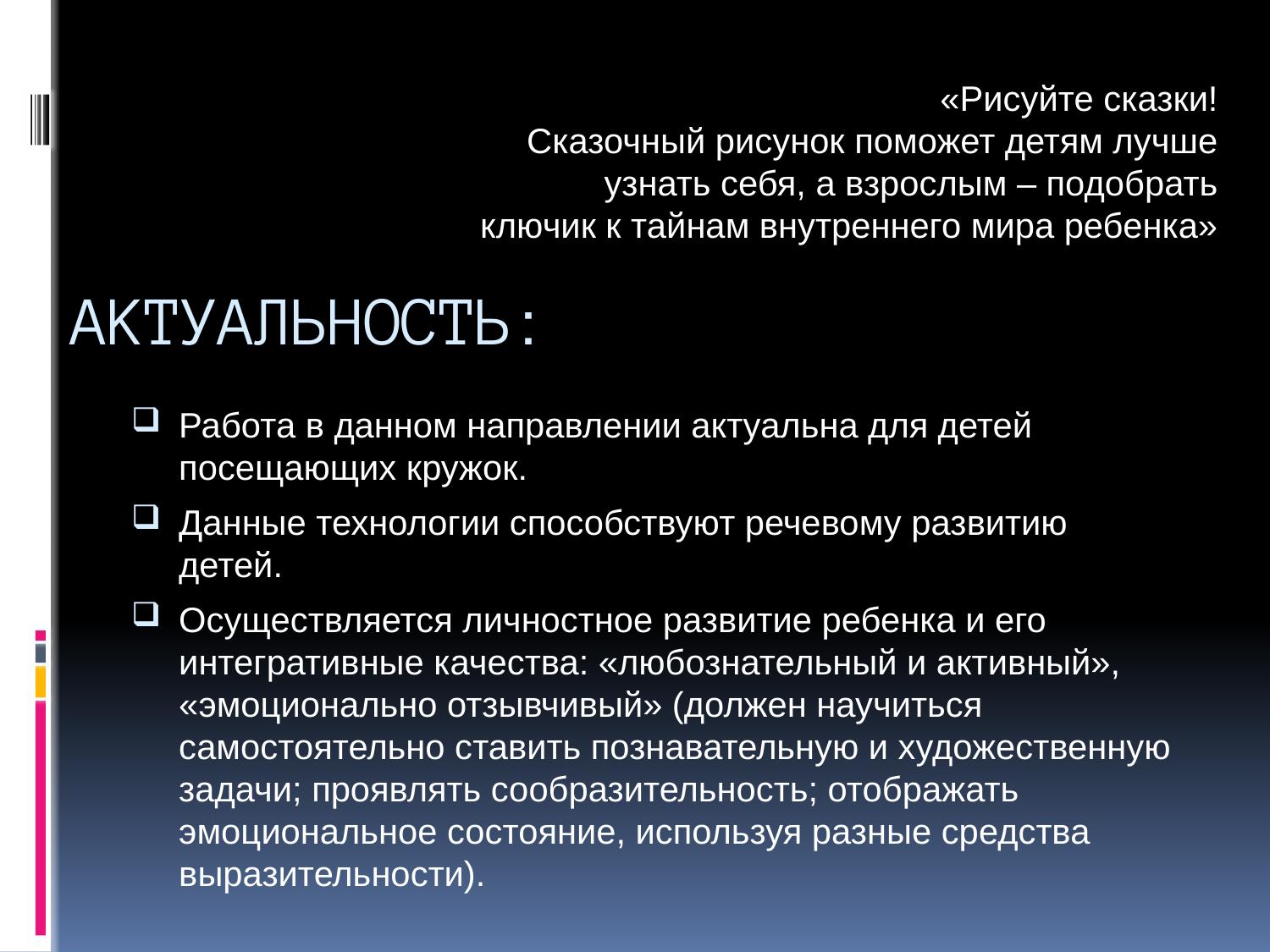

«Рисуйте сказки!
                                  Сказочный рисунок поможет детям лучше
                                   узнать себя, а взрослым – подобрать
                                   ключик к тайнам внутреннего мира ребенка»
# АКТУАЛЬНОСТЬ:
Работа в данном направлении актуальна для детей посещающих кружок.
Данные технологии способствуют речевому развитию детей.
Осуществляется личностное развитие ребенка и его интегративные качества: «любознательный и активный», «эмоционально отзывчивый» (должен научиться самостоятельно ставить познавательную и художественную задачи; проявлять сообразительность; отображать эмоциональное состояние, используя разные средства выразительности).